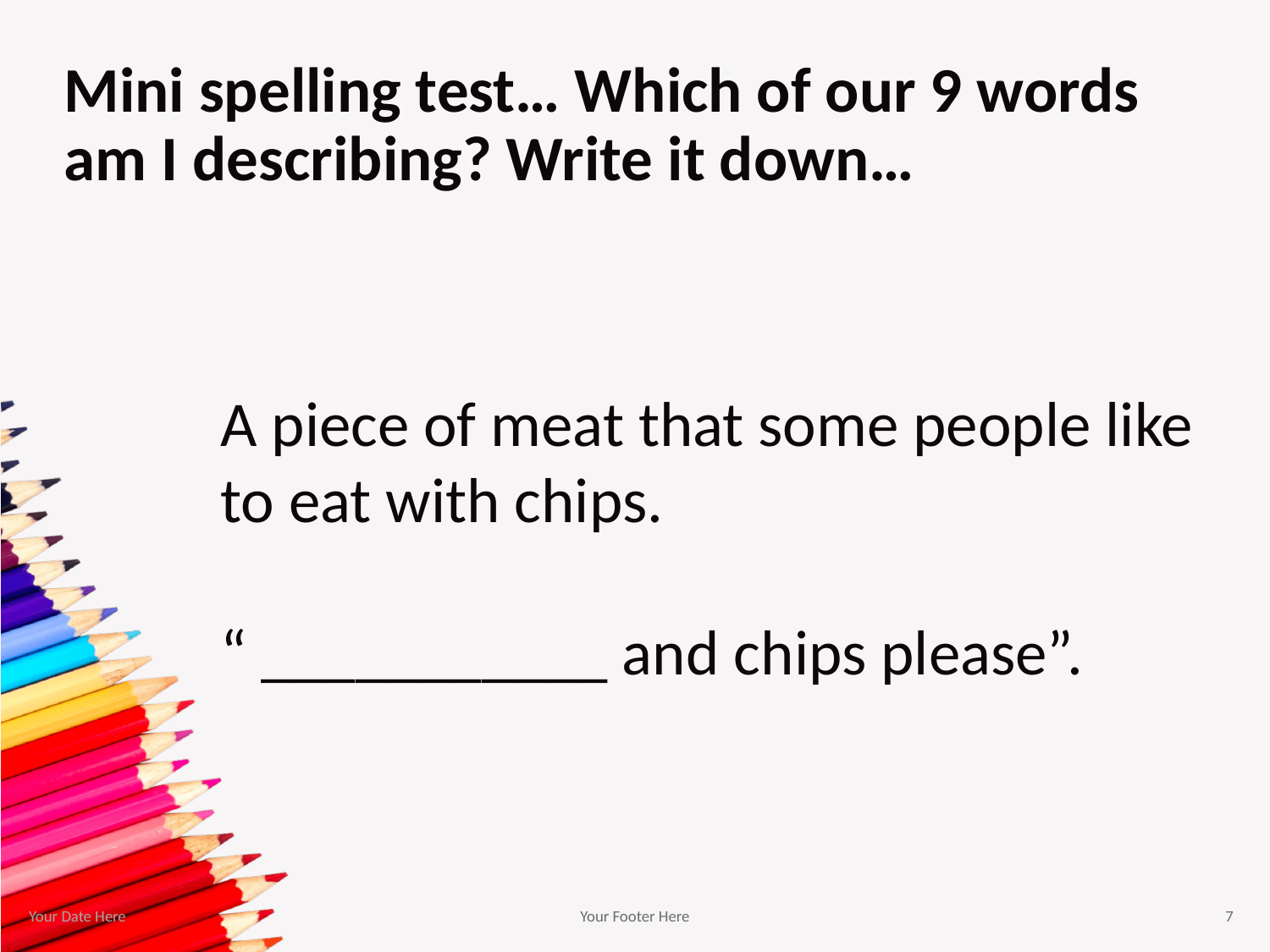

# Mini spelling test… Which of our 9 words am I describing? Write it down…
A piece of meat that some people like
to eat with chips.

“ ___________ and chips please”.
Your Date Here
Your Footer Here
7